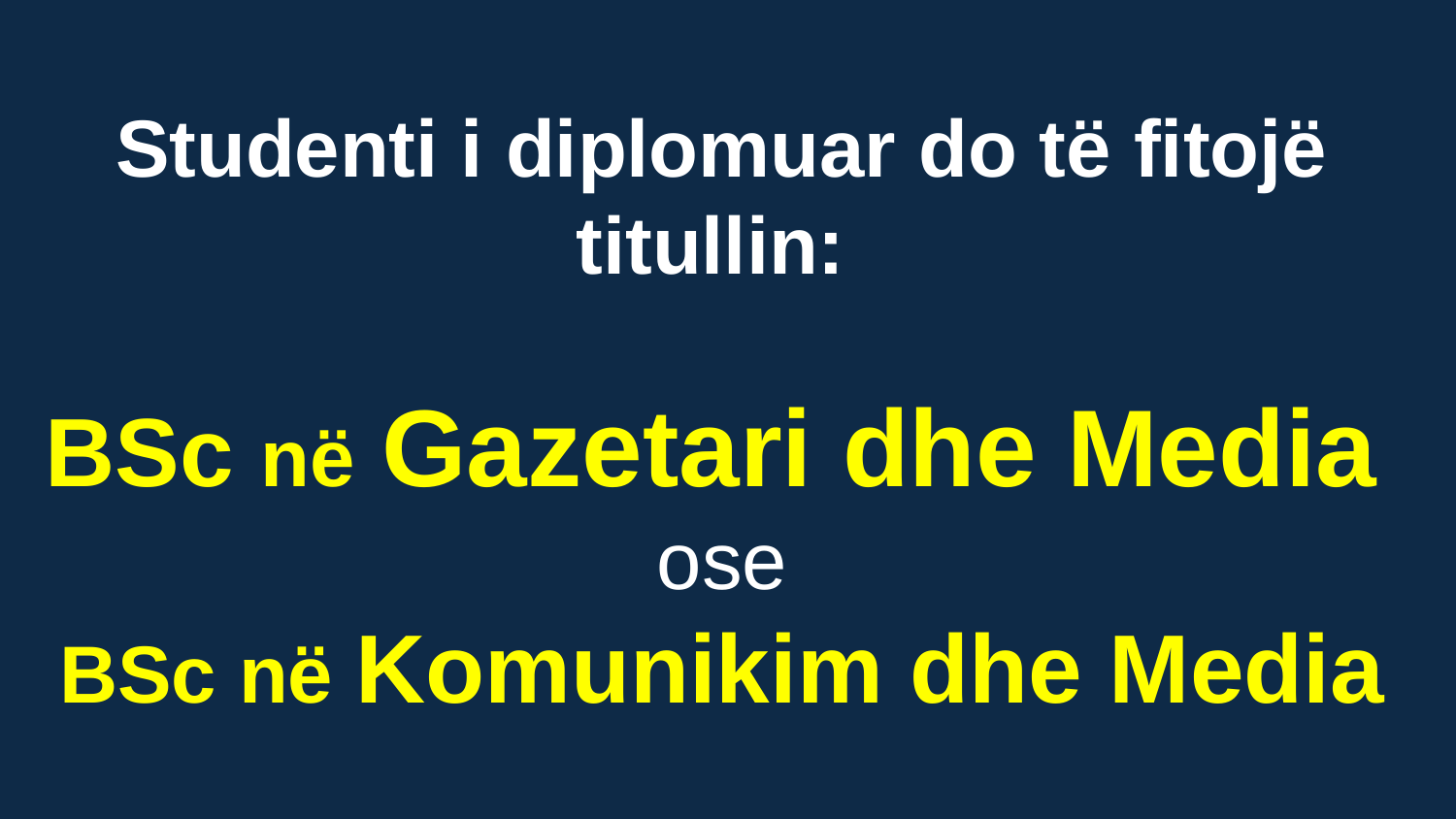

# Studenti i diplomuar do të fitojë titullin:
BSc në Gazetari dhe Media 
ose
BSc në Komunikim dhe Media